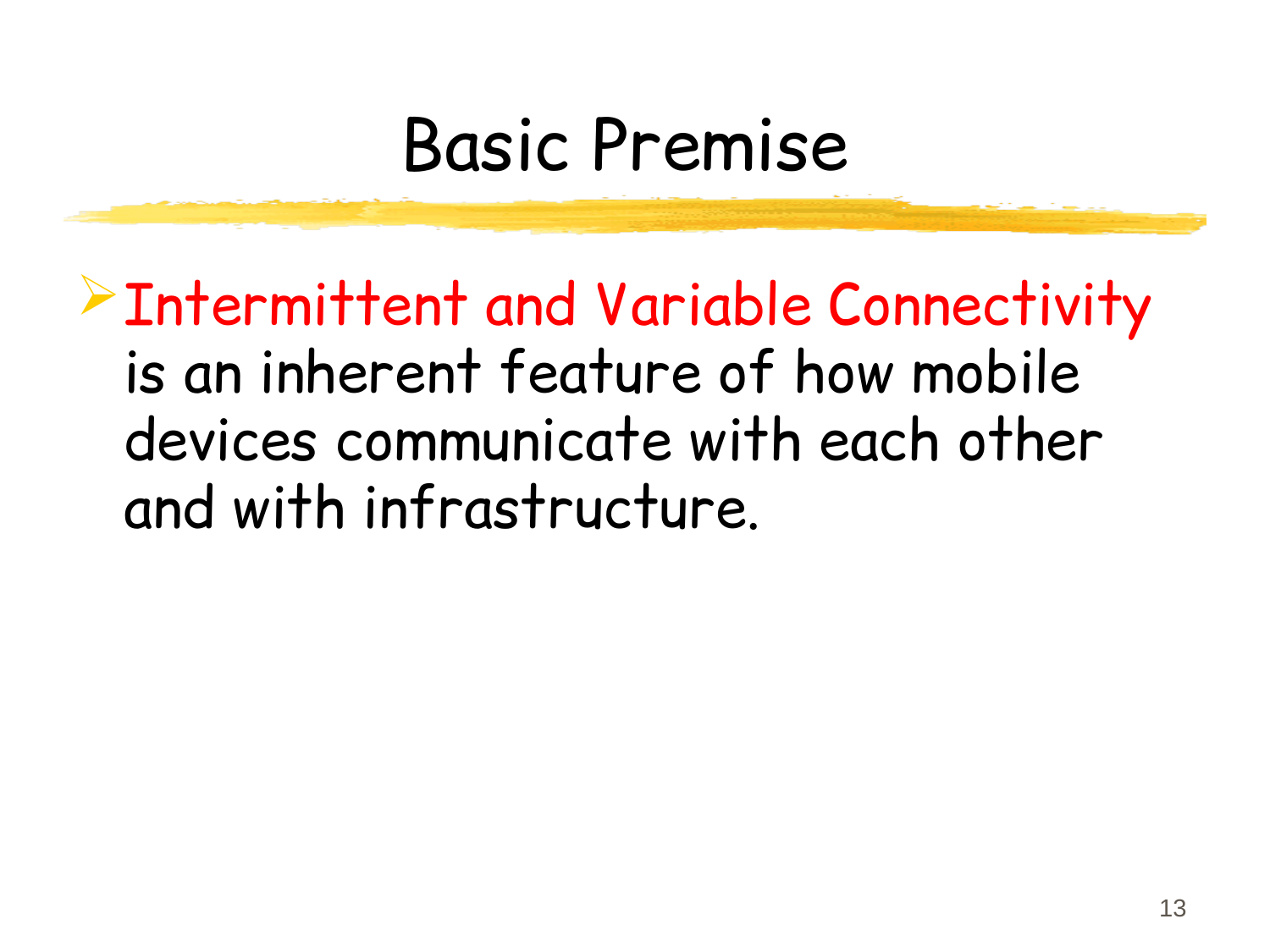

# Basic Premise
Intermittent and Variable Connectivity is an inherent feature of how mobile devices communicate with each other and with infrastructure.
13